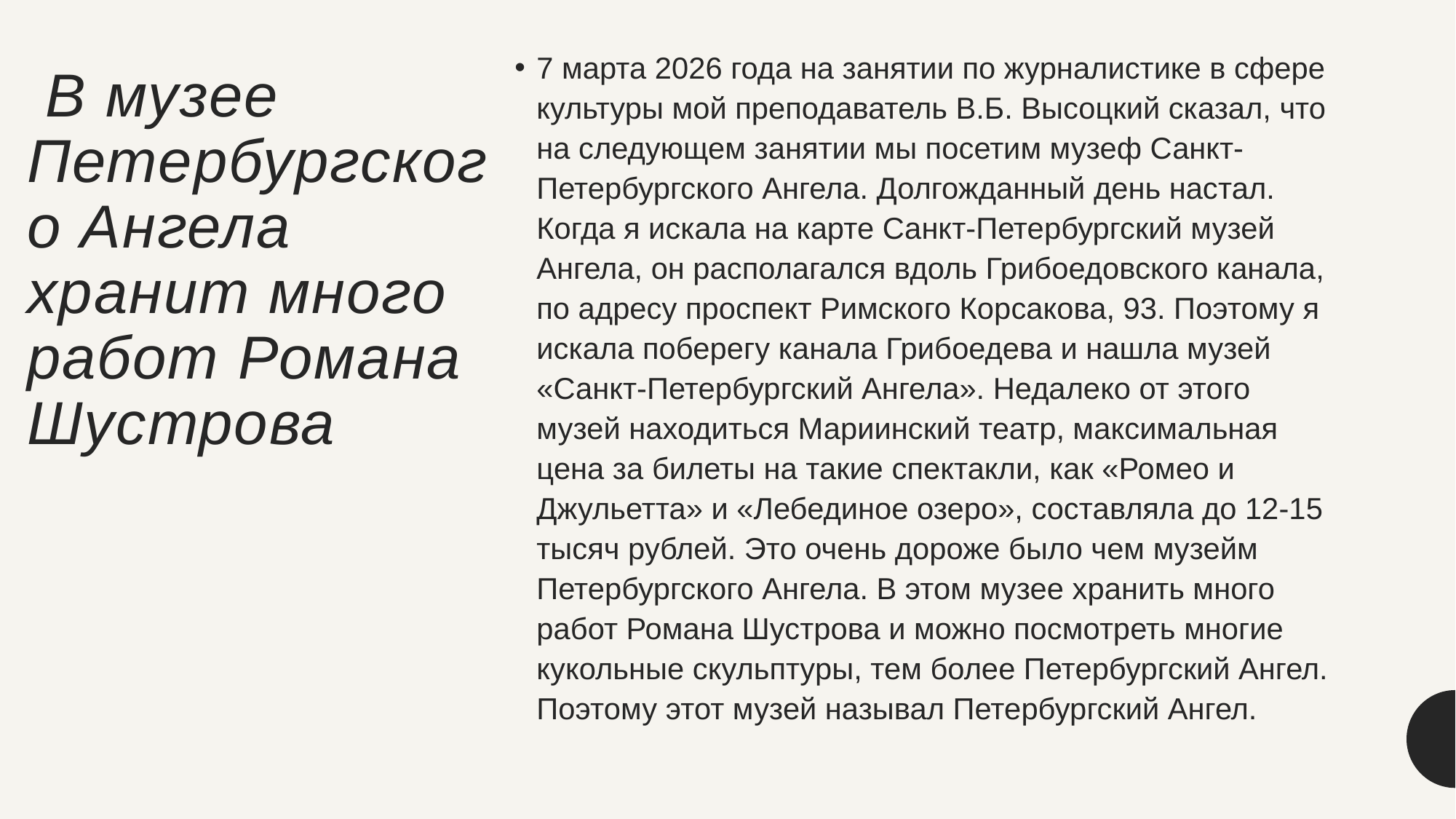

7 марта 2026 года на занятии по журналистике в сфере культуры мой преподаватель В.Б. Высоцкий сказал, что на следующем занятии мы посетим музеф Санкт-Петербургского Ангела. Долгожданный день настал. Когда я искала на карте Санкт-Петербургский музей Ангела, он располагался вдоль Грибоедовского канала, по адресу проспект Римского Корсакова, 93. Поэтому я искала поберегу канала Грибоедева и нашла музей «Санкт-Петербургский Ангела». Недалеко от этого музей находиться Мариинский театр, максимальная цена за билеты на такие спектакли, как «Ромео и Джульетта» и «Лебединое озеро», составляла до 12-15 тысяч рублей. Это очень дороже было чем музейм Петербургского Ангела. В этом музее хранить много работ Романа Шустрова и можно посмотреть многие кукольные скульптуры, тем более Петербургский Ангел. Поэтому этот музей называл Петербургский Ангел.
# В музее Петербургского Ангела хранит много работ Романа Шустрова